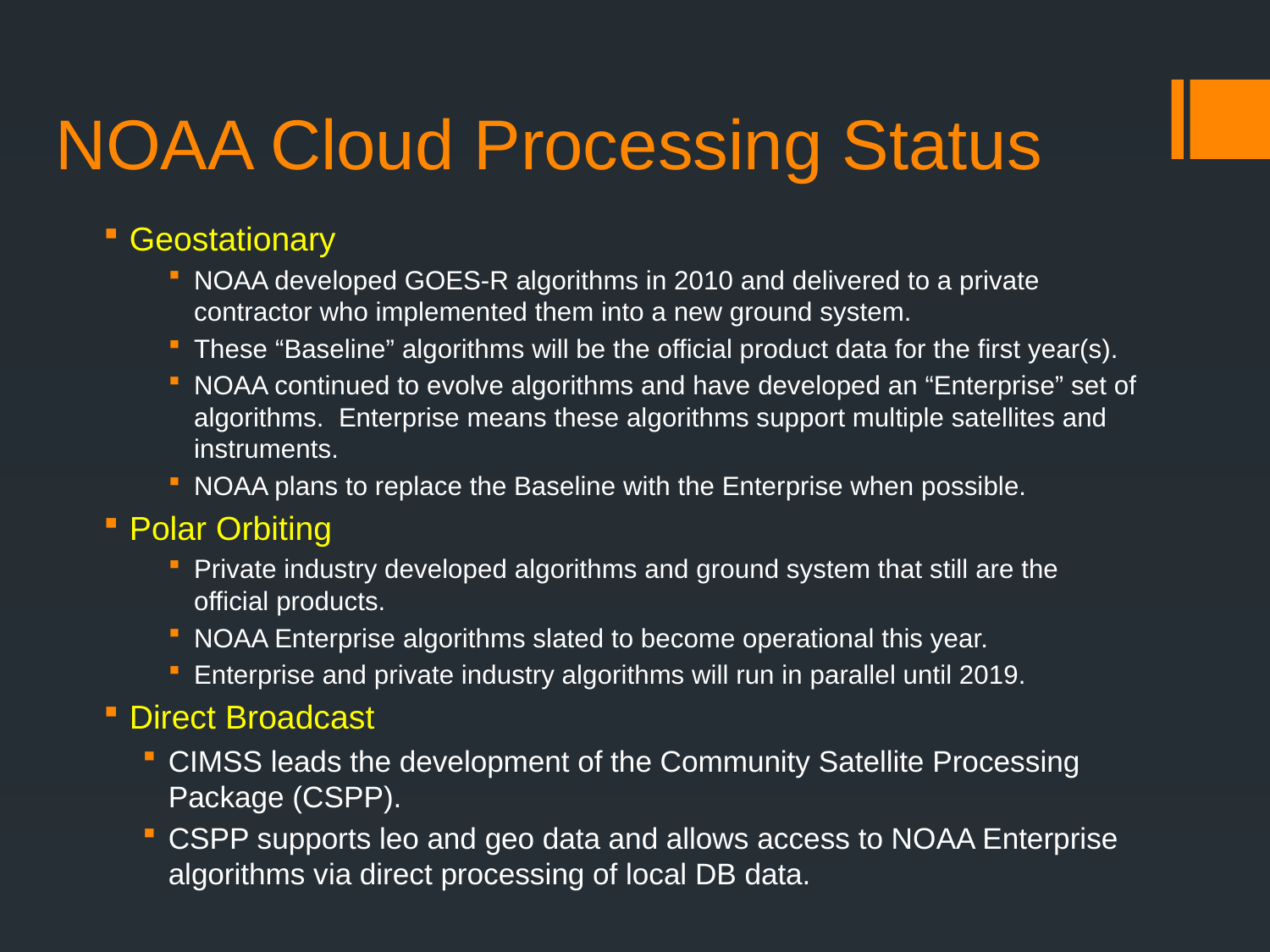

# NOAA Cloud Processing Status
Geostationary
NOAA developed GOES-R algorithms in 2010 and delivered to a private contractor who implemented them into a new ground system.
These “Baseline” algorithms will be the official product data for the first year(s).
NOAA continued to evolve algorithms and have developed an “Enterprise” set of algorithms.  Enterprise means these algorithms support multiple satellites and instruments.
NOAA plans to replace the Baseline with the Enterprise when possible.
Polar Orbiting
Private industry developed algorithms and ground system that still are the official products.
NOAA Enterprise algorithms slated to become operational this year.
Enterprise and private industry algorithms will run in parallel until 2019.
Direct Broadcast
CIMSS leads the development of the Community Satellite Processing Package (CSPP).
CSPP supports leo and geo data and allows access to NOAA Enterprise algorithms via direct processing of local DB data.